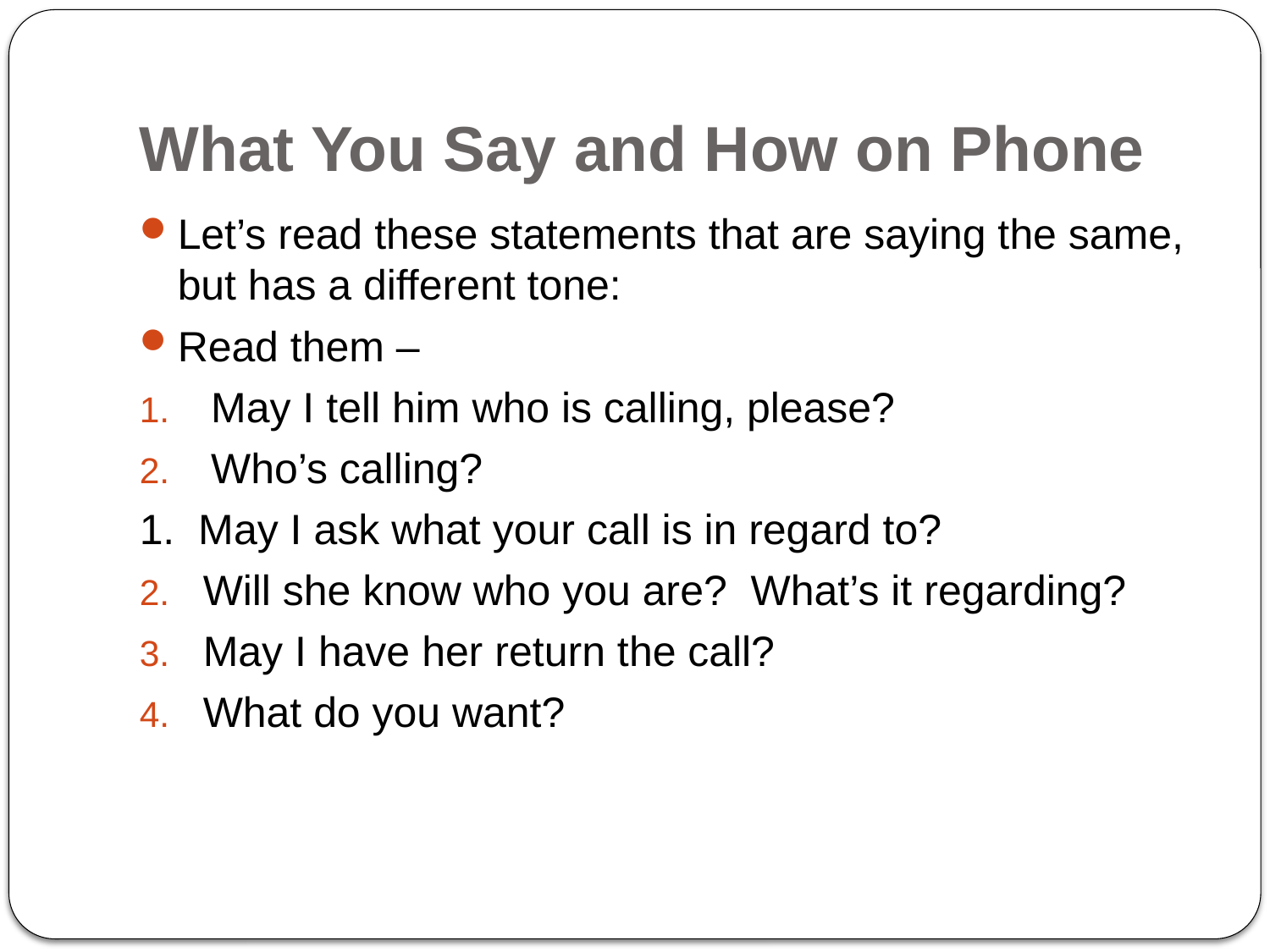

# What You Say and How on Phone
Let’s read these statements that are saying the same, but has a different tone:
Read them –
May I tell him who is calling, please?
Who’s calling?
1.  May I ask what your call is in regard to?
Will she know who you are?  What’s it regarding?
May I have her return the call?
What do you want?